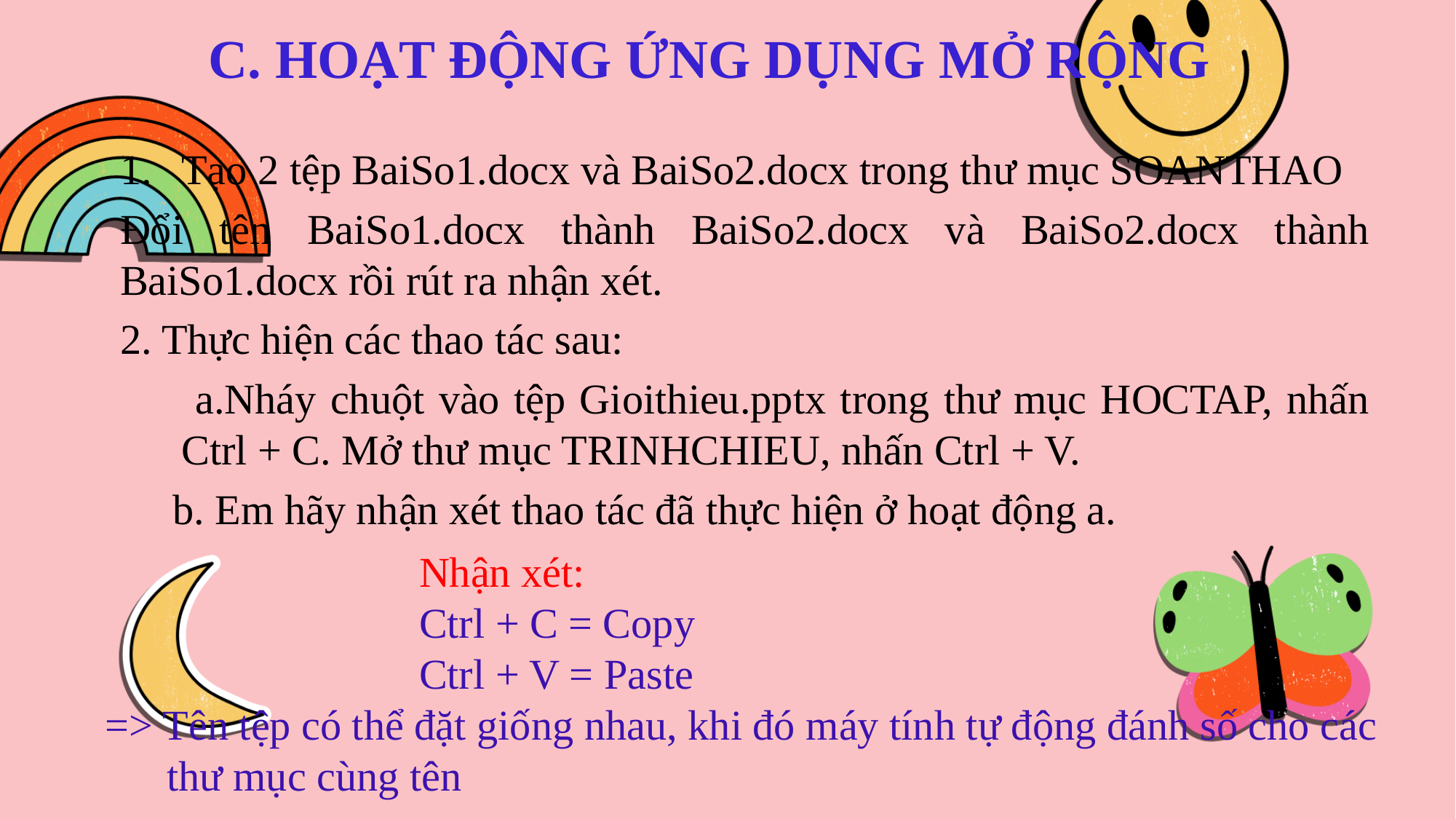

C. HOẠT ĐỘNG ỨNG DỤNG MỞ RỘNG
Tạo 2 tệp BaiSo1.docx và BaiSo2.docx trong thư mục SOANTHAO
Đổi tên BaiSo1.docx thành BaiSo2.docx và BaiSo2.docx thành BaiSo1.docx rồi rút ra nhận xét.
2. Thực hiện các thao tác sau:
     a.Nháy chuột vào tệp Gioithieu.pptx trong thư mục HOCTAP, nhấn Ctrl + C. Mở thư mục TRINHCHIEU, nhấn Ctrl + V.
     b. Em hãy nhận xét thao tác đã thực hiện ở hoạt động a.

Nhận xét:
Ctrl + C = Copy
Ctrl + V = Paste
=> Tên tệp có thể đặt giống nhau, khi đó máy tính tự động đánh số cho các thư mục cùng tên